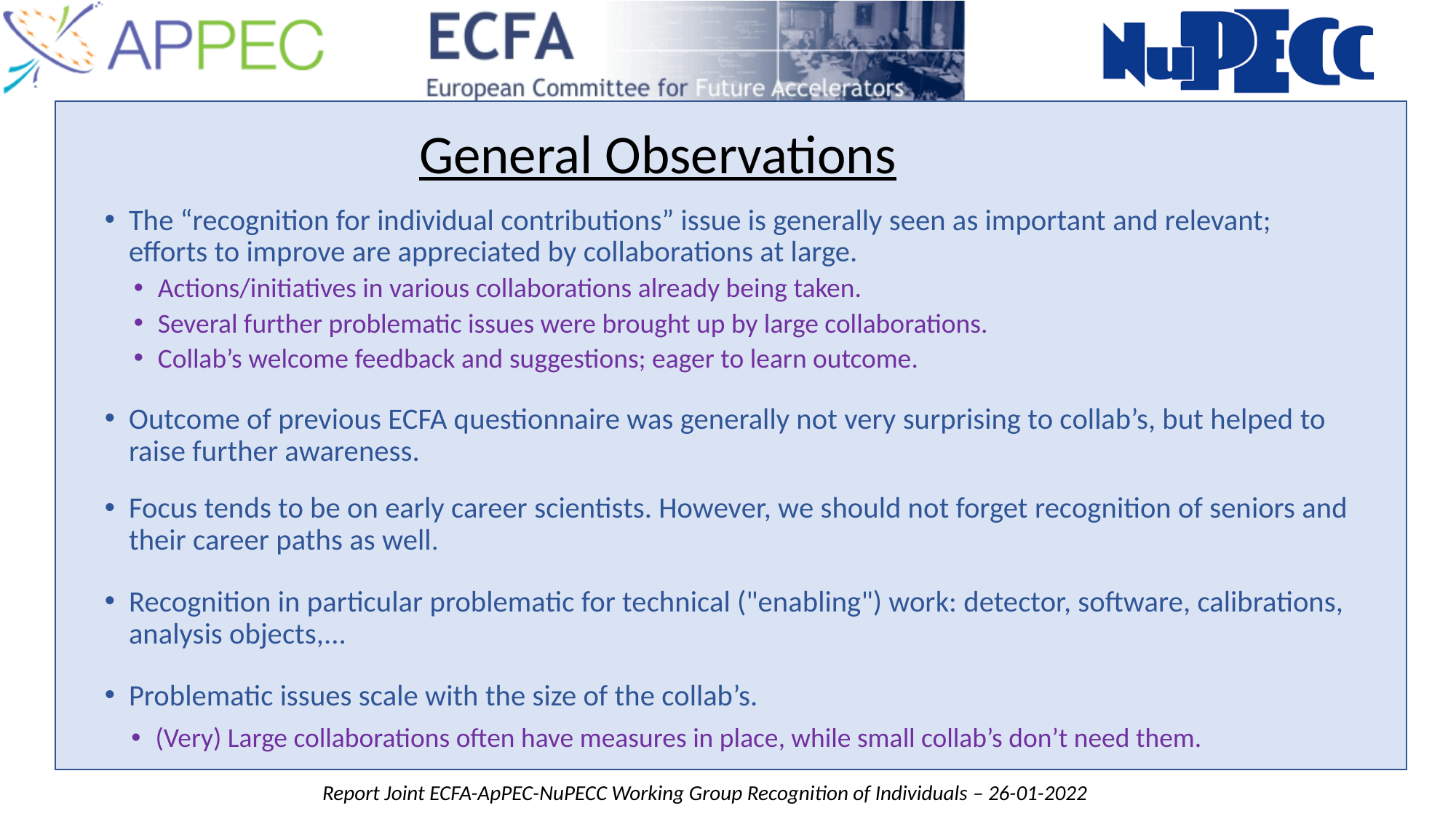

General Observations
The “recognition for individual contributions” issue is generally seen as important and relevant; efforts to improve are appreciated by collaborations at large.
Actions/initiatives in various collaborations already being taken.
Several further problematic issues were brought up by large collaborations.
Collab’s welcome feedback and suggestions; eager to learn outcome.

Outcome of previous ECFA questionnaire was generally not very surprising to collab’s, but helped to raise further awareness.

Focus tends to be on early career scientists. However, we should not forget recognition of seniors and their career paths as well.

Recognition in particular problematic for technical ("enabling") work: detector, software, calibrations, analysis objects,...

Problematic issues scale with the size of the collab’s.
(Very) Large collaborations often have measures in place, while small collab’s don’t need them.